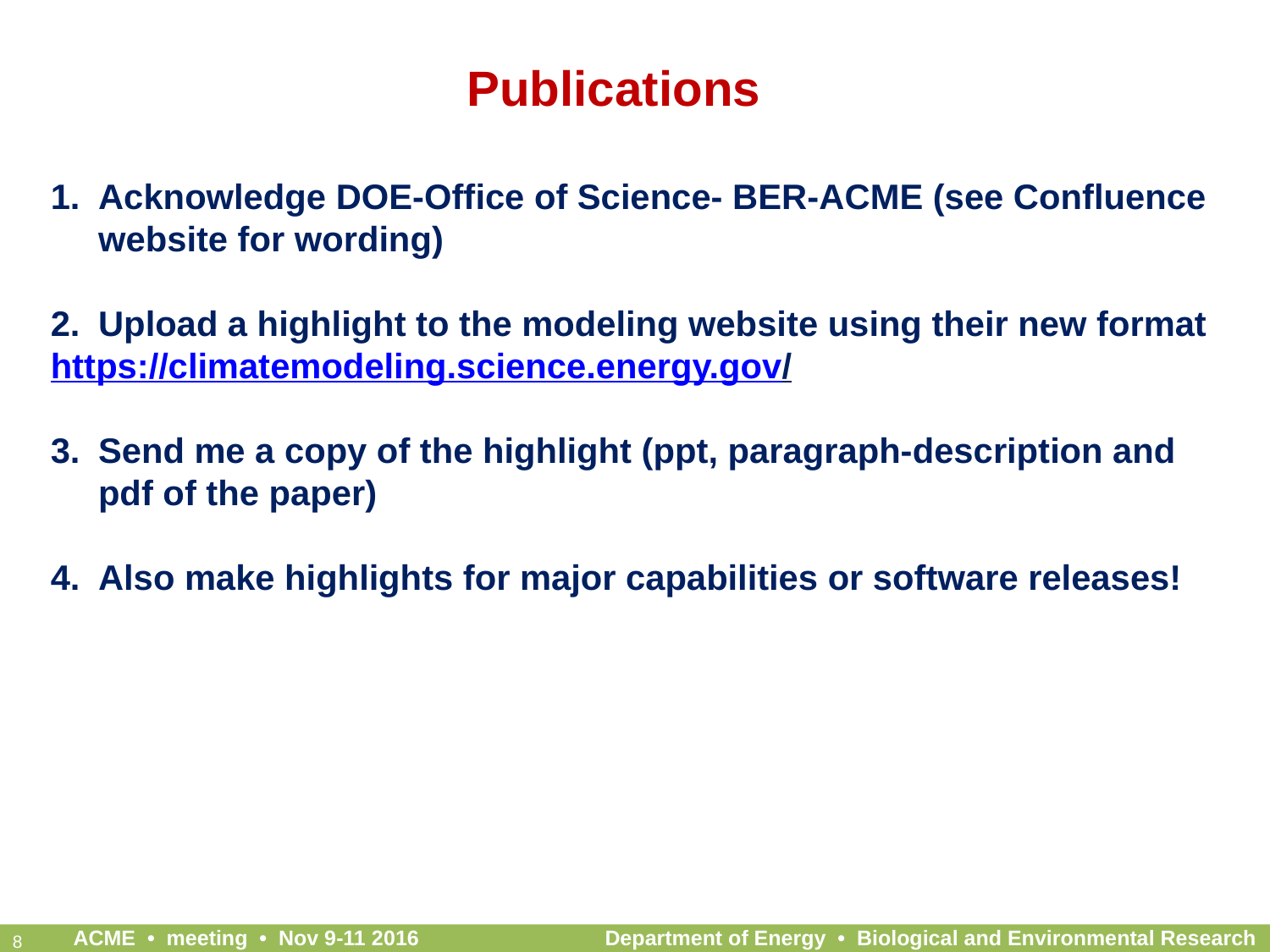

# Publications
Acknowledge DOE-Office of Science- BER-ACME (see Confluence website for wording)

Upload a highlight to the modeling website using their new format
https://climatemodeling.science.energy.gov/

Send me a copy of the highlight (ppt, paragraph-description and pdf of the paper)

Also make highlights for major capabilities or software releases!